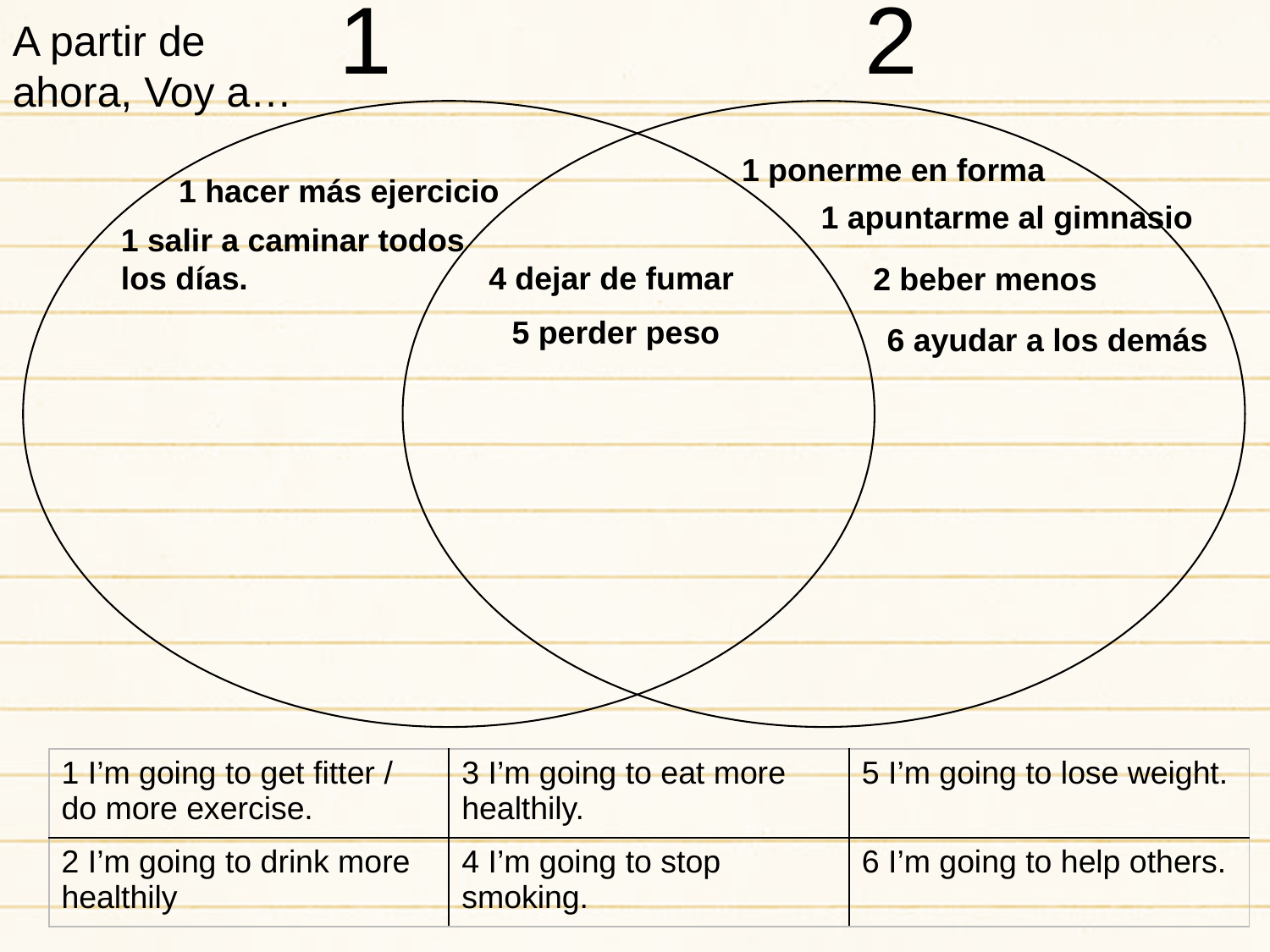

1
2
A partir de ahora, Voy a…

1 ponerme en forma
1 hacer más ejercicio
1 apuntarme al gimnasio
1 salir a caminar todos los días.
4 dejar de fumar
2 beber menos
5 perder peso
6 ayudar a los demás
| 1 I’m going to get fitter / do more exercise. | 3 I’m going to eat more healthily. | 5 I’m going to lose weight. |
| --- | --- | --- |
| 2 I’m going to drink more healthily | 4 I’m going to stop smoking. | 6 I’m going to help others. |